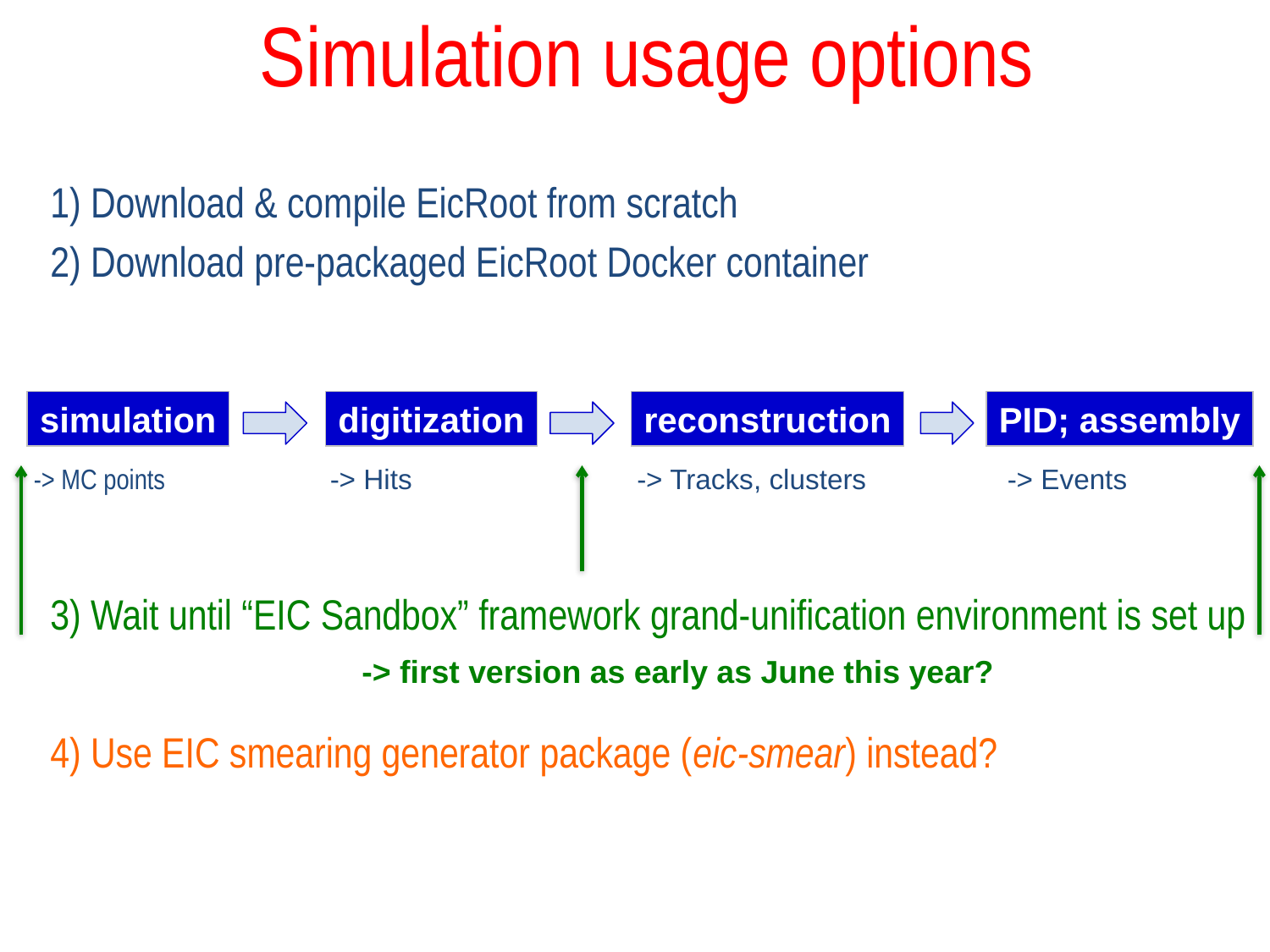

# Simulation usage options
1) Download & compile EicRoot from scratch
2) Download pre-packaged EicRoot Docker container
simulation
digitization
reconstruction
PID; assembly

-> MC points
-> Hits
-> Tracks, clusters
-> Events
3) Wait until “EIC Sandbox” framework grand-unification environment is set up
-> first version as early as June this year?
4) Use EIC smearing generator package (eic-smear) instead?